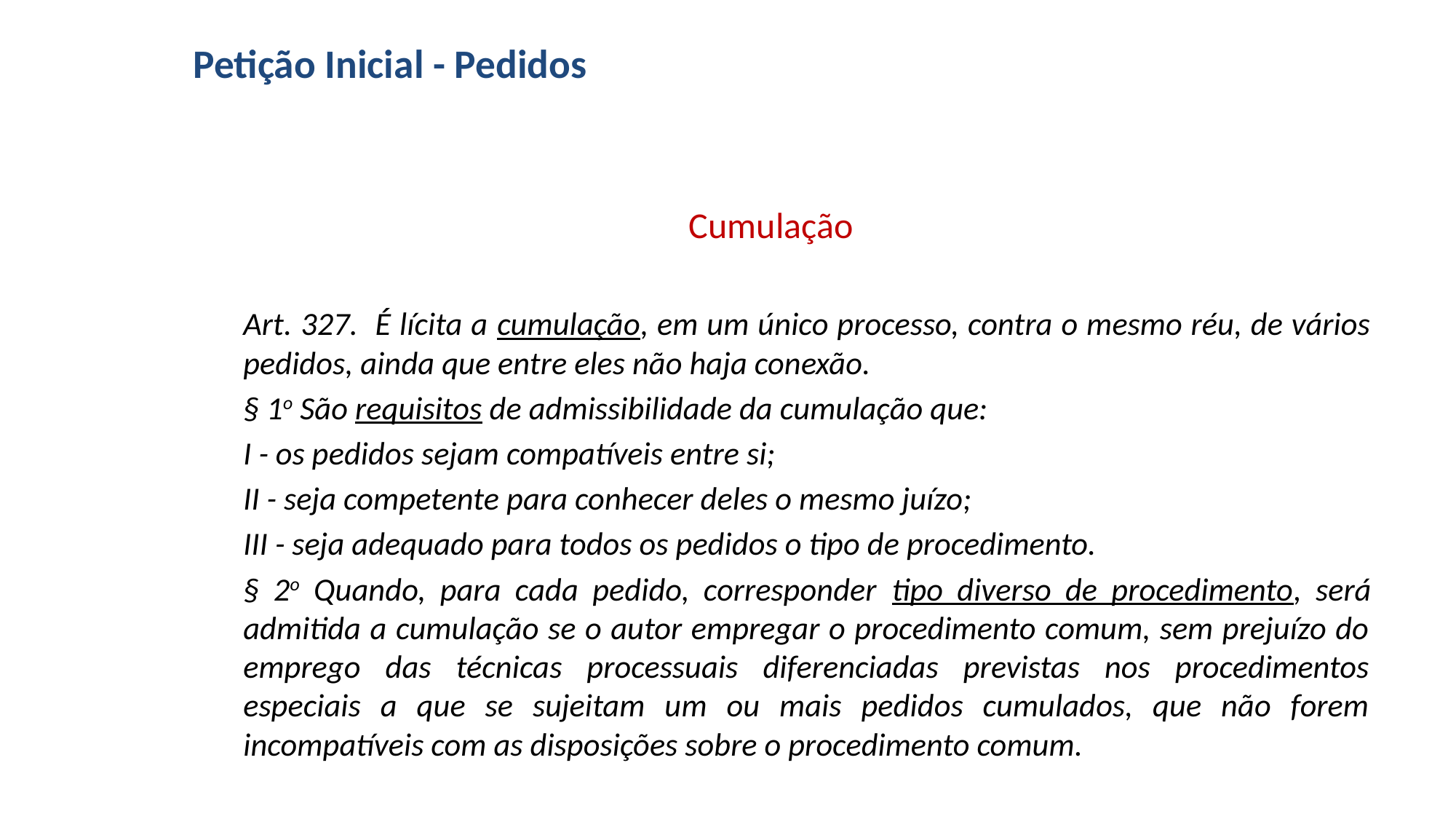

# Petição Inicial - Pedidos
Cumulação

Art. 327.  É lícita a cumulação, em um único processo, contra o mesmo réu, de vários pedidos, ainda que entre eles não haja conexão.
§ 1o São requisitos de admissibilidade da cumulação que:
I - os pedidos sejam compatíveis entre si;
II - seja competente para conhecer deles o mesmo juízo;
III - seja adequado para todos os pedidos o tipo de procedimento.
§ 2o Quando, para cada pedido, corresponder tipo diverso de procedimento, será admitida a cumulação se o autor empregar o procedimento comum, sem prejuízo do emprego das técnicas processuais diferenciadas previstas nos procedimentos especiais a que se sujeitam um ou mais pedidos cumulados, que não forem incompatíveis com as disposições sobre o procedimento comum.